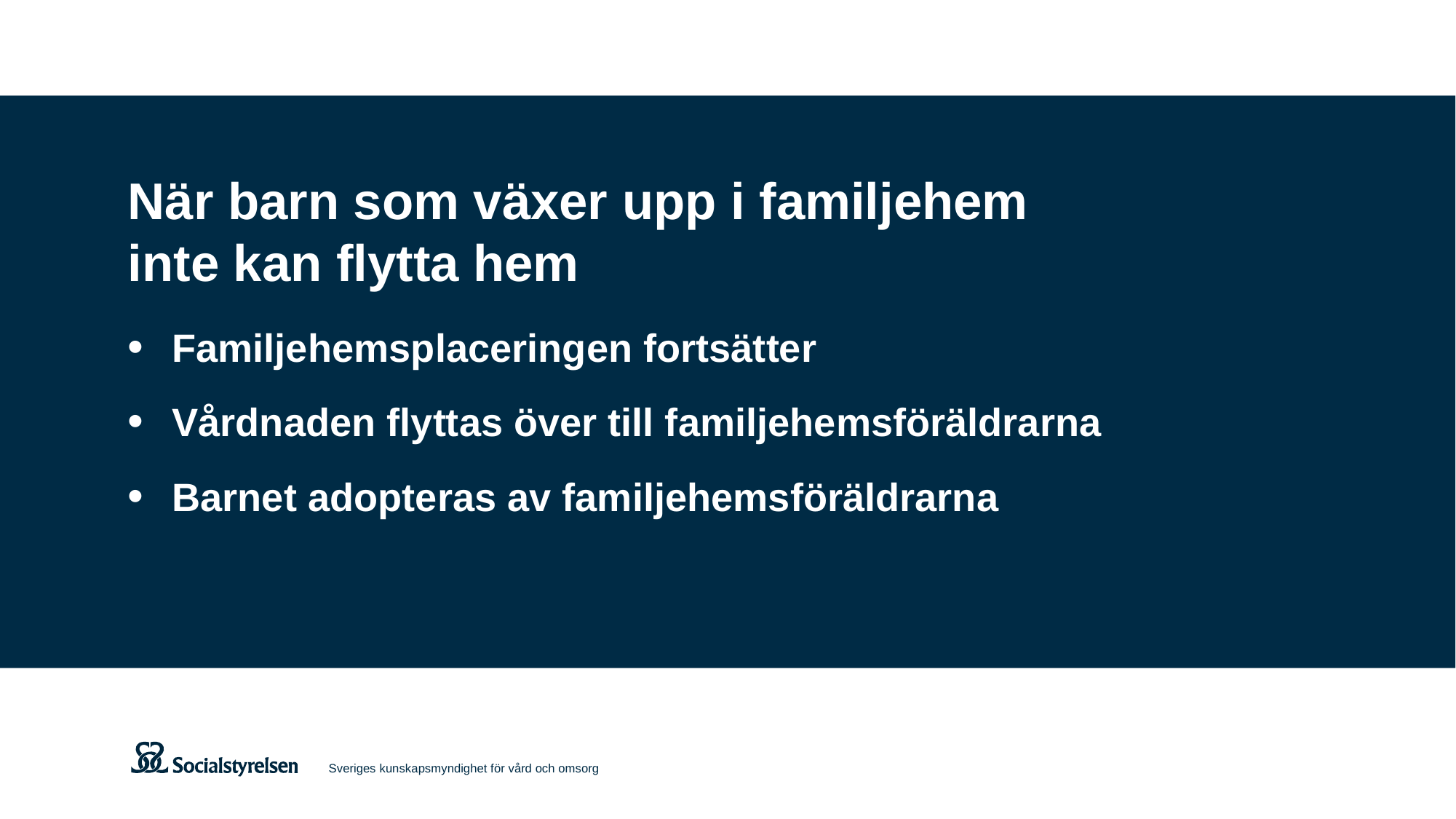

# När barn som växer upp i familjehem inte kan flytta hem
Familjehemsplaceringen fortsätter
Vårdnaden flyttas över till familjehemsföräldrarna
Barnet adopteras av familjehemsföräldrarna
Sveriges kunskapsmyndighet för vård och omsorg